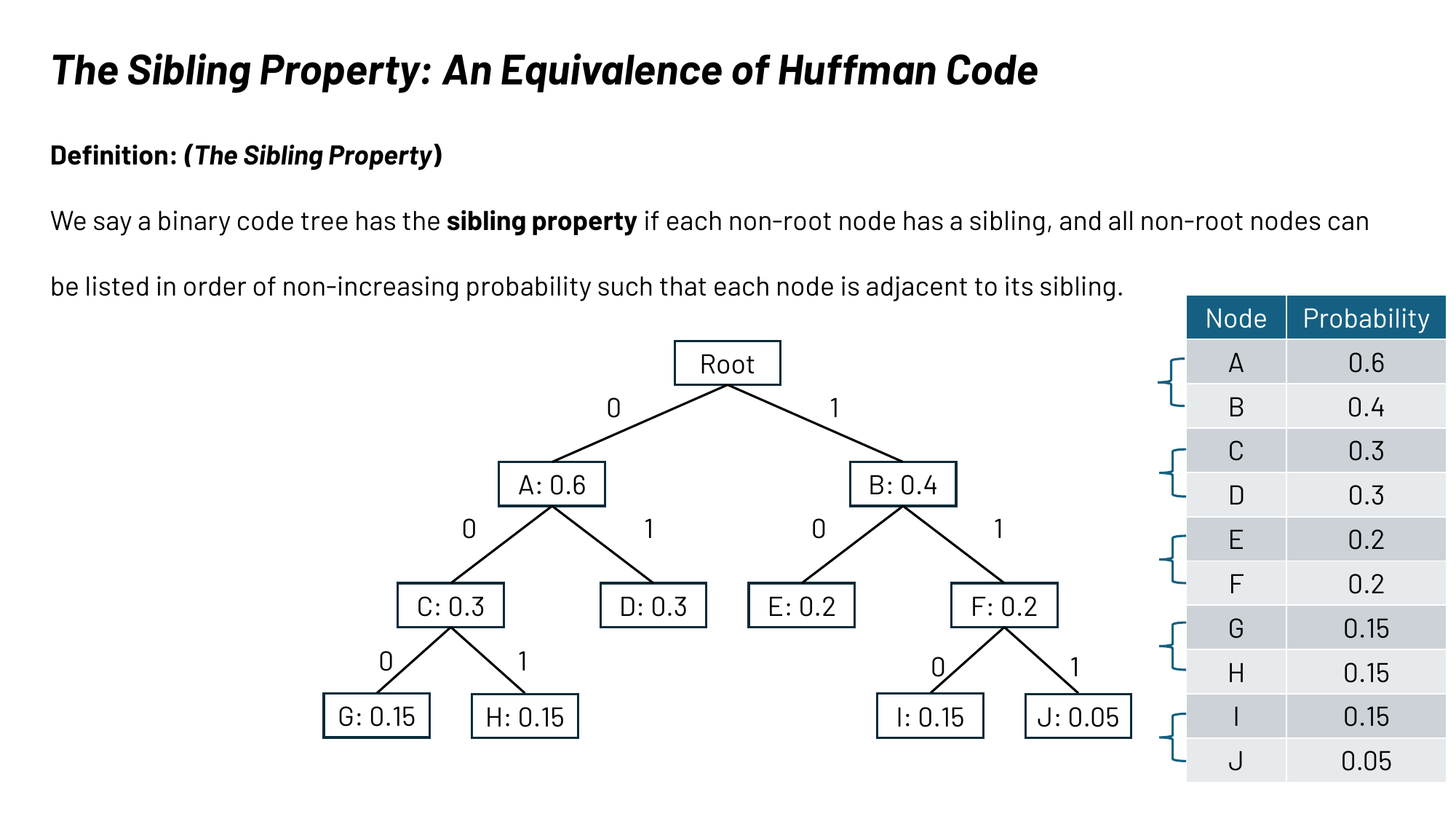

The Sibling Property: An Equivalence of Huffman Code
Definition: (The Sibling Property)
We say a binary code tree has the sibling property if each non-root node has a sibling, and all non-root nodes can be listed in order of non-increasing probability such that each node is adjacent to its sibling.
| Node | Probability |
| --- | --- |
| A | 0.6 |
| B | 0.4 |
| C | 0.3 |
| D | 0.3 |
| E | 0.2 |
| F | 0.2 |
| G | 0.15 |
| H | 0.15 |
| I | 0.15 |
| J | 0.05 |

Root
0
1
A: 0.6
B: 0.4
0
1
0
1
C: 0.3
D: 0.3
E: 0.2
F: 0.2
0
1
0
1
G: 0.15
H: 0.15
I: 0.15
J: 0.05